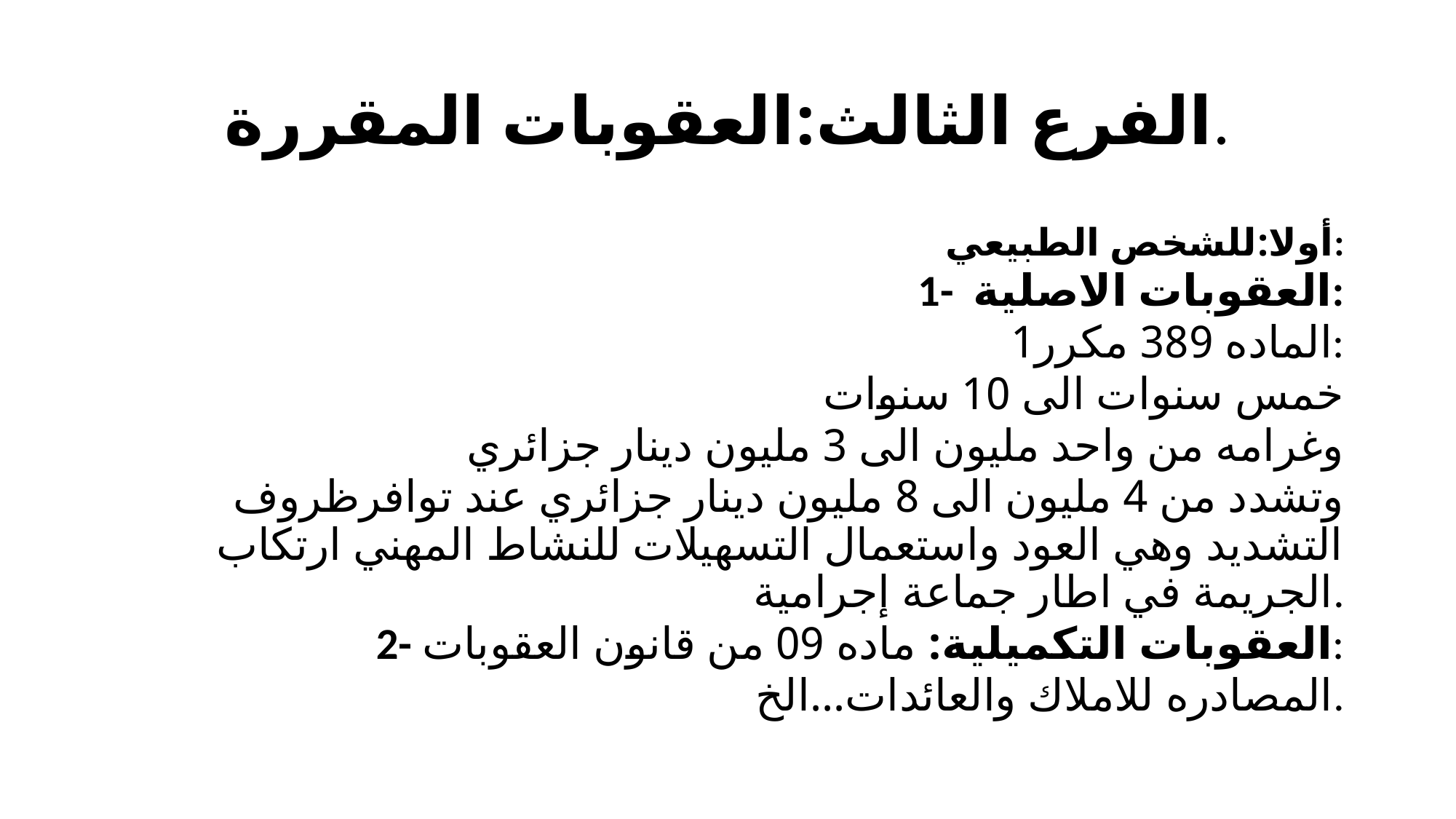

# الفرع الثالث:العقوبات المقررة.
 أولا:للشخص الطبيعي:
1-  العقوبات الاصلية:
 الماده 389 مكرر1:
خمس سنوات الى 10 سنوات
 وغرامه من واحد مليون الى 3 مليون دينار جزائري
 وتشدد من 4 مليون الى 8 مليون دينار جزائري عند توافرظروف التشديد وهي العود واستعمال التسهيلات للنشاط المهني ارتكاب الجريمة في اطار جماعة إجرامية.
 2- العقوبات التكميلية: ماده 09 من قانون العقوبات:
 المصادره للاملاك والعائدات...الخ.